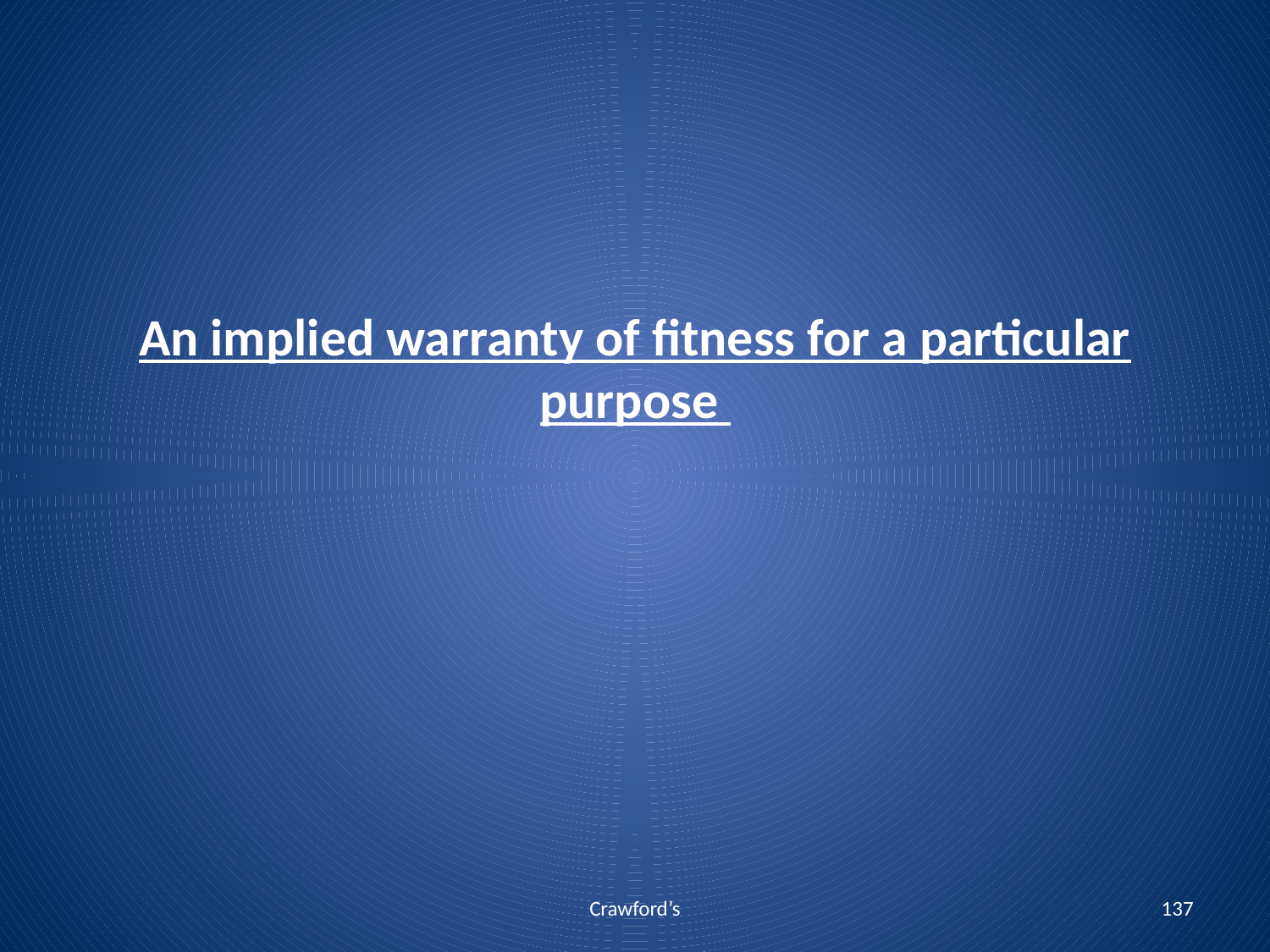

# An implied warranty of fitness for a particular purpose

Crawford’s
137